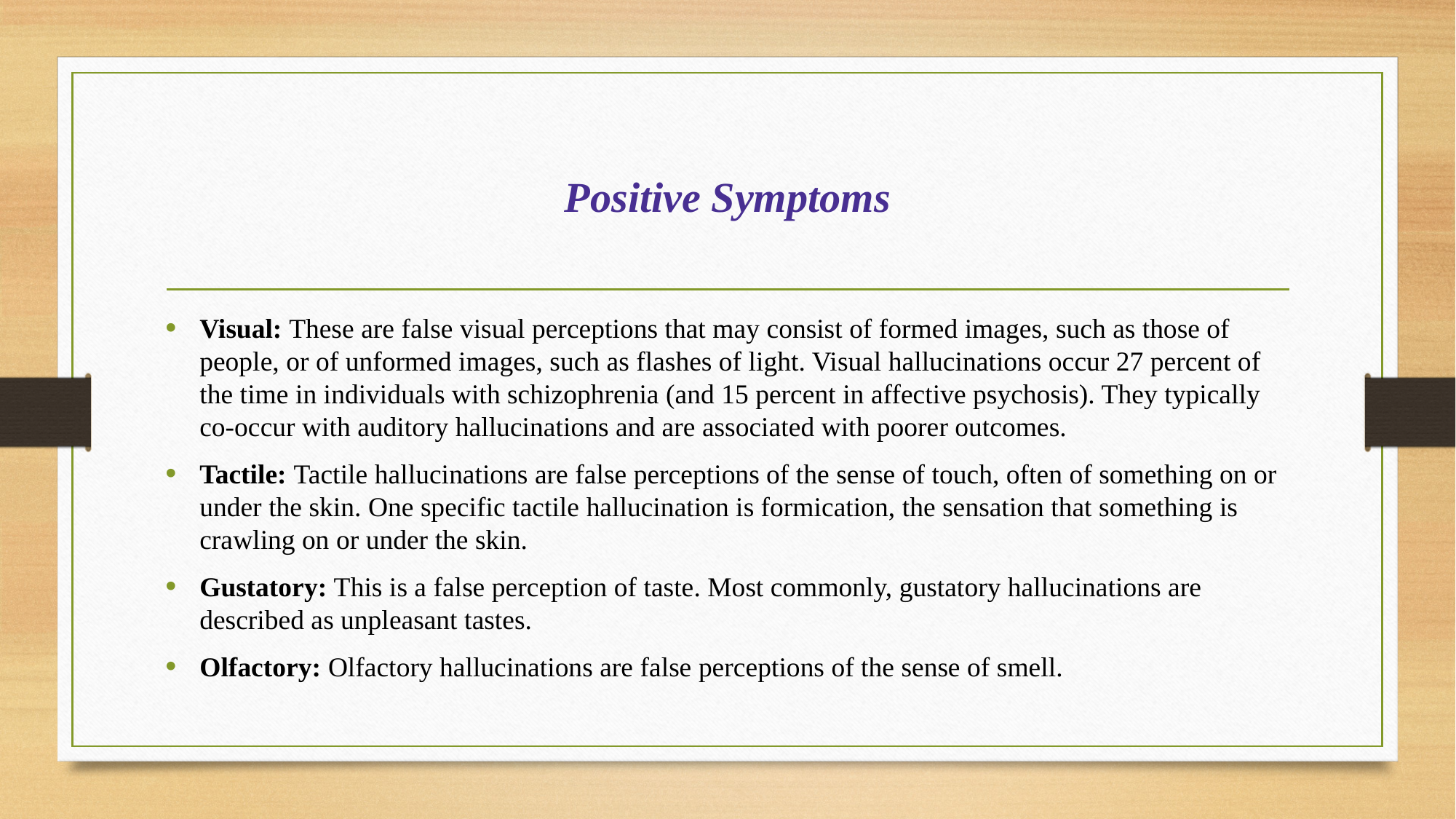

# Positive Symptoms
Visual: These are false visual perceptions that may consist of formed images, such as those of people, or of unformed images, such as flashes of light. Visual hallucinations occur 27 percent of the time in individuals with schizophrenia (and 15 percent in affective psychosis). They typically co-occur with auditory hallucinations and are associated with poorer outcomes.
Tactile: Tactile hallucinations are false perceptions of the sense of touch, often of something on or under the skin. One specific tactile hallucination is formication, the sensation that something is crawling on or under the skin.
Gustatory: This is a false perception of taste. Most commonly, gustatory hallucinations are described as unpleasant tastes.
Olfactory: Olfactory hallucinations are false perceptions of the sense of smell.